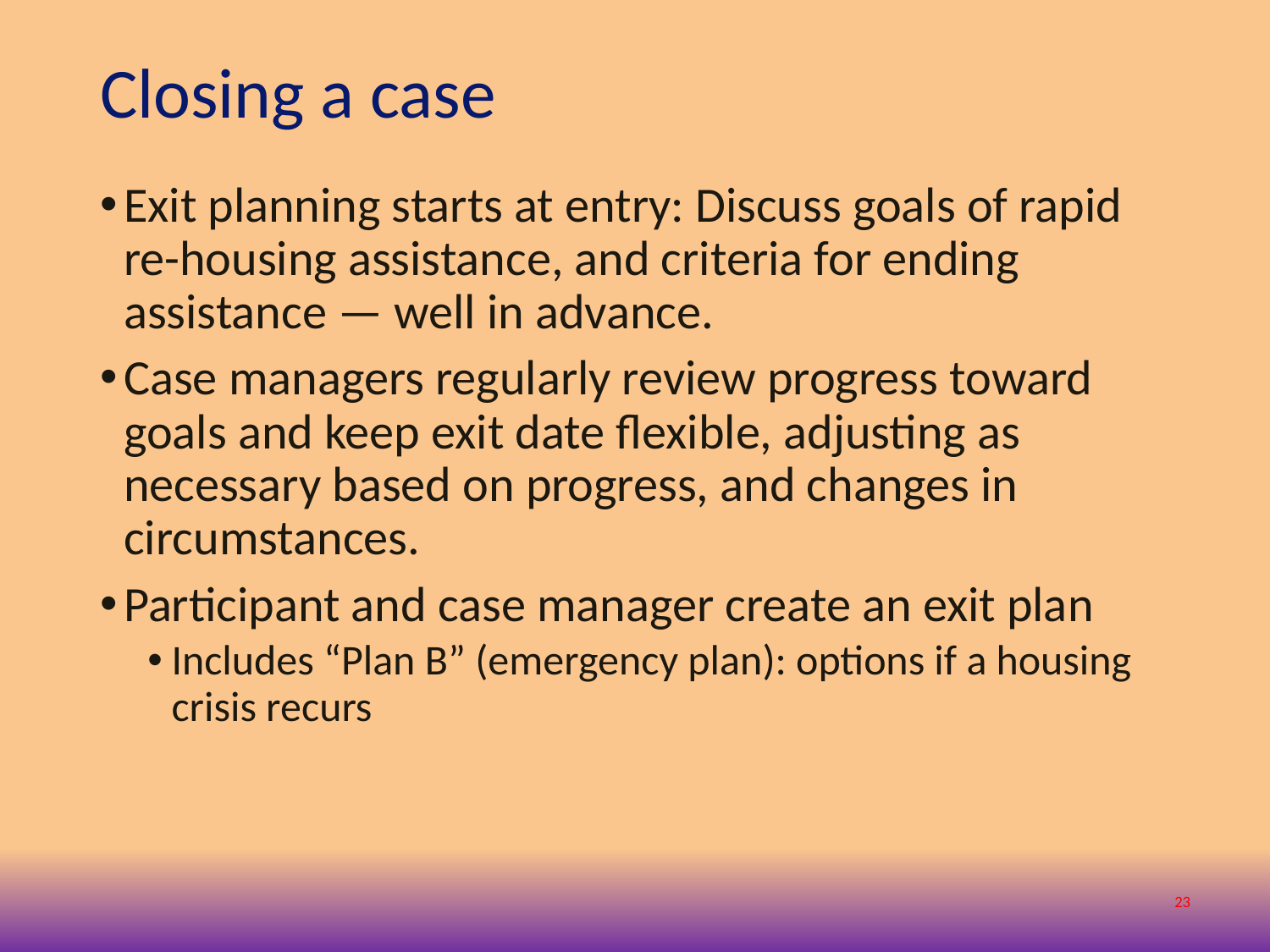

# Closing a case
Exit planning starts at entry: Discuss goals of rapid re-housing assistance, and criteria for ending assistance — well in advance.
Case managers regularly review progress toward goals and keep exit date flexible, adjusting as necessary based on progress, and changes in circumstances.
Participant and case manager create an exit plan
Includes “Plan B” (emergency plan): options if a housing crisis recurs

23